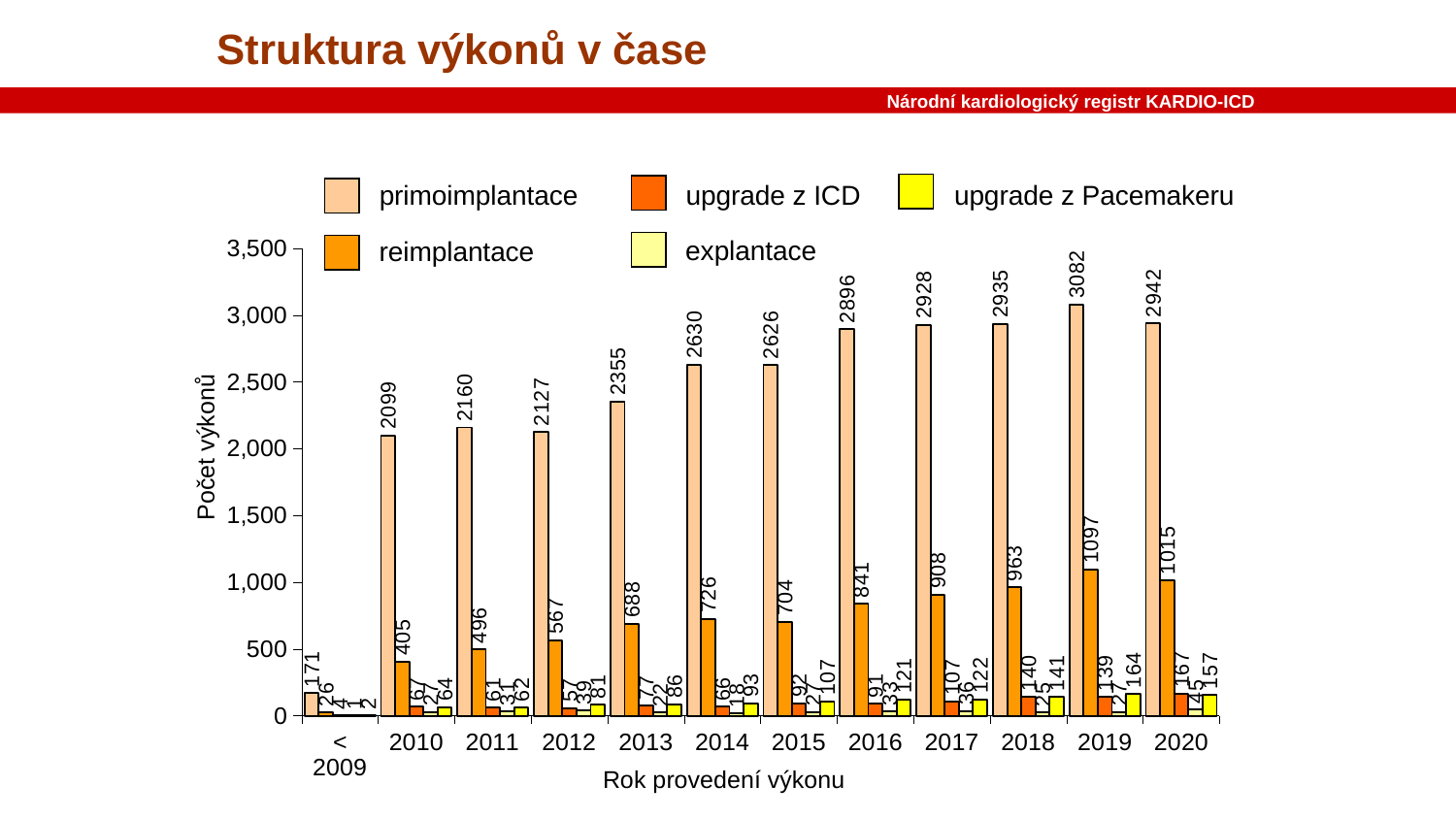

# Struktura výkonů v čase
Národní kardiologický registr KARDIO-ICD
primoimplantace
upgrade z ICD
upgrade z Pacemakeru

### Chart

| Category |  |  |  |  |  |
|---|---|---|---|---|---|
| < 2009 | 171.0 | 26.0 | 4.0 | 1.0 | 2.0 |
| 2010 | 2099.0 | 405.0 | 67.0 | 27.0 | 64.0 |
| 2011 | 2160.0 | 496.0 | 61.0 | 31.0 | 62.0 |
| 2012 | 2127.0 | 567.0 | 57.0 | 39.0 | 81.0 |
| 2013 | 2355.0 | 688.0 | 77.0 | 22.0 | 86.0 |
| 2014 | 2630.0 | 726.0 | 66.0 | 18.0 | 93.0 |
| 2015 | 2626.0 | 704.0 | 92.0 | 27.0 | 107.0 |
| 2016 | 2896.0 | 841.0 | 91.0 | 33.0 | 121.0 |
| 2017 | 2928.0 | 908.0 | 107.0 | 36.0 | 122.0 |
| 2018 | 2935.0 | 963.0 | 140.0 | 25.0 | 141.0 |
| 2019 | 3082.0 | 1097.0 | 139.0 | 27.0 | 164.0 |
| 2020 | 2942.0 | 1015.0 | 167.0 | 45.0 | 157.0 |
explantace
reimplantace

Počet výkonů
Rok provedení výkonu